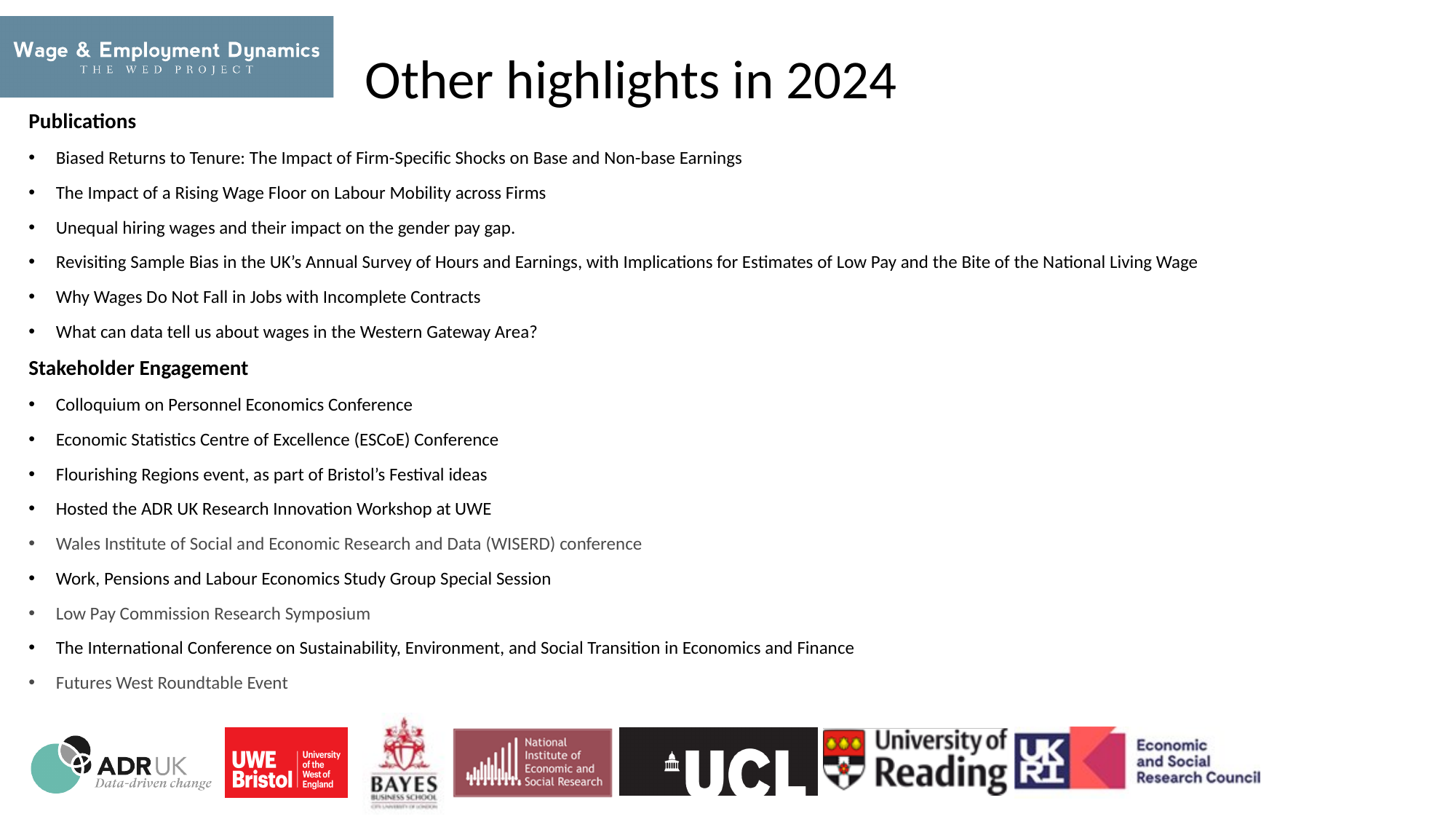

Other highlights in 2024
Publications
Biased Returns to Tenure: The Impact of Firm-Specific Shocks on Base and Non-base Earnings
The Impact of a Rising Wage Floor on Labour Mobility across Firms
Unequal hiring wages and their impact on the gender pay gap.
Revisiting Sample Bias in the UK’s Annual Survey of Hours and Earnings, with Implications for Estimates of Low Pay and the Bite of the National Living Wage
Why Wages Do Not Fall in Jobs with Incomplete Contracts
What can data tell us about wages in the Western Gateway Area?
Stakeholder Engagement
Colloquium on Personnel Economics Conference
Economic Statistics Centre of Excellence (ESCoE) Conference
Flourishing Regions event, as part of Bristol’s Festival ideas
Hosted the ADR UK Research Innovation Workshop at UWE
Wales Institute of Social and Economic Research and Data (WISERD) conference
Work, Pensions and Labour Economics Study Group Special Session
Low Pay Commission Research Symposium
The International Conference on Sustainability, Environment, and Social Transition in Economics and Finance
Futures West Roundtable Event